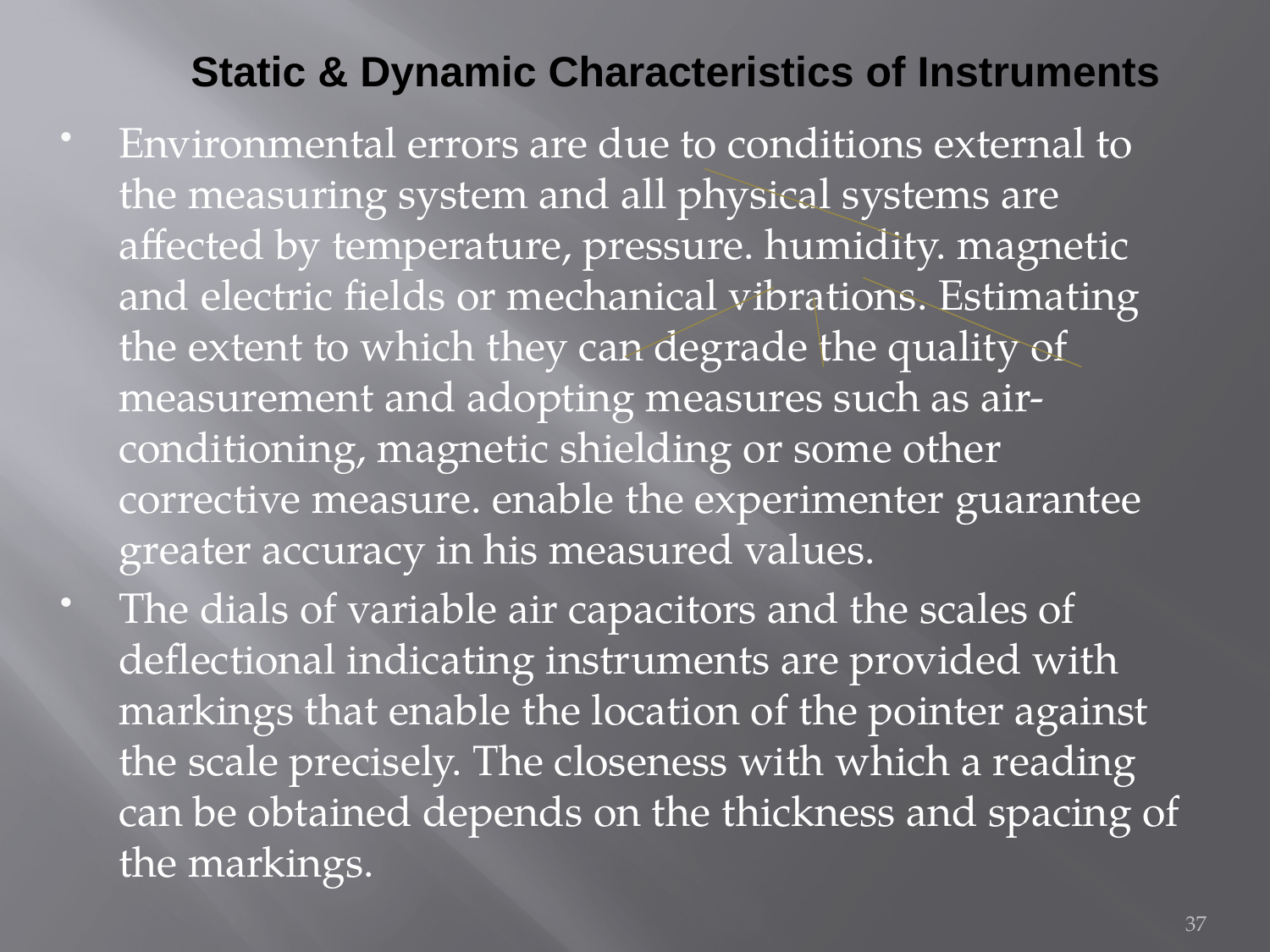

# Static & Dynamic Characteristics of Instruments

Environmental errors are due to conditions external to the measuring system and all physical systems are affected by temperature, pressure. humidity. magnetic and electric fields or mechanical vibrations. Estimating the extent to which they can degrade the quality of measurement and adopting measures such as air-conditioning, magnetic shielding or some other corrective measure. enable the experimenter guarantee greater accuracy in his measured values.
The dials of variable air capacitors and the scales of deflectional indicating instruments are provided with markings that enable the location of the pointer against the scale precisely. The closeness with which a reading can be obtained depends on the thickness and spacing of the markings.

37